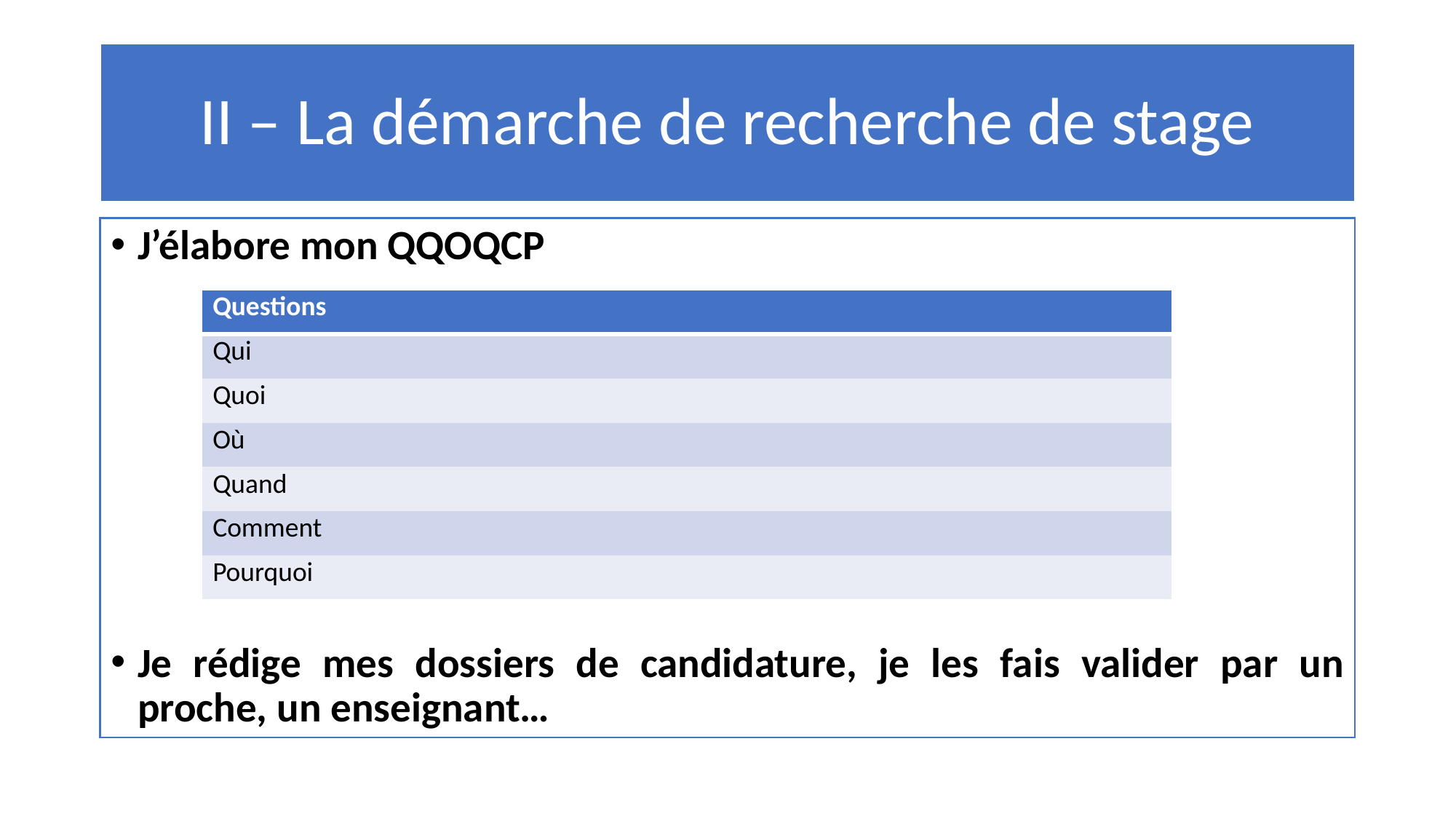

# II – La démarche de recherche de stage
J’élabore mon QQOQCP

Je rédige mes dossiers de candidature, je les fais valider par un proche, un enseignant…

| Questions |  |
| --- | --- |
| Qui |  |
| Quoi |  |
| Où |  |
| Quand |  |
| Comment |  |
| Pourquoi |  |